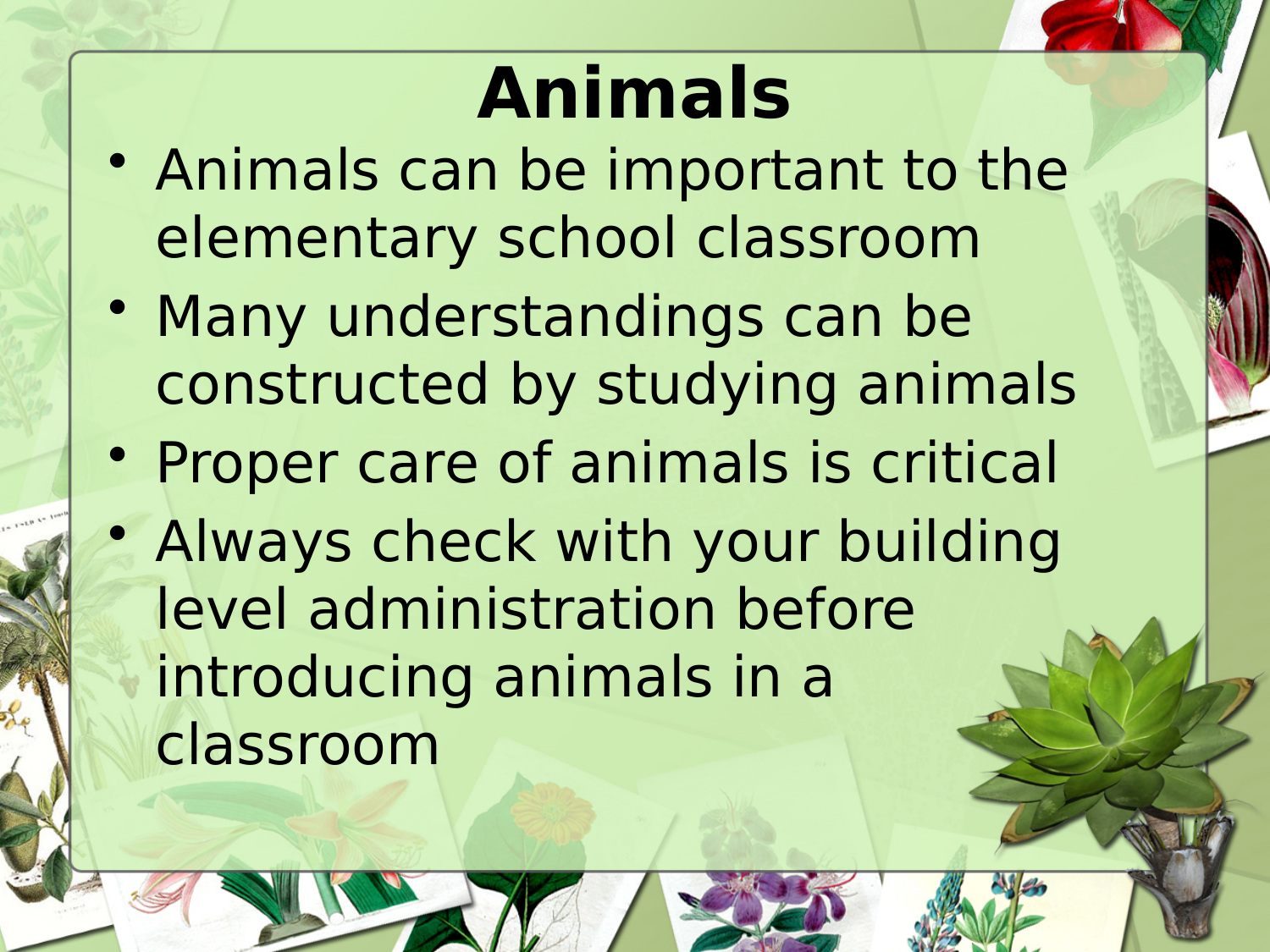

# Animals
Animals can be important to the elementary school classroom
Many understandings can be constructed by studying animals
Proper care of animals is critical
Always check with your building level administration before introducing animals in a
classroom